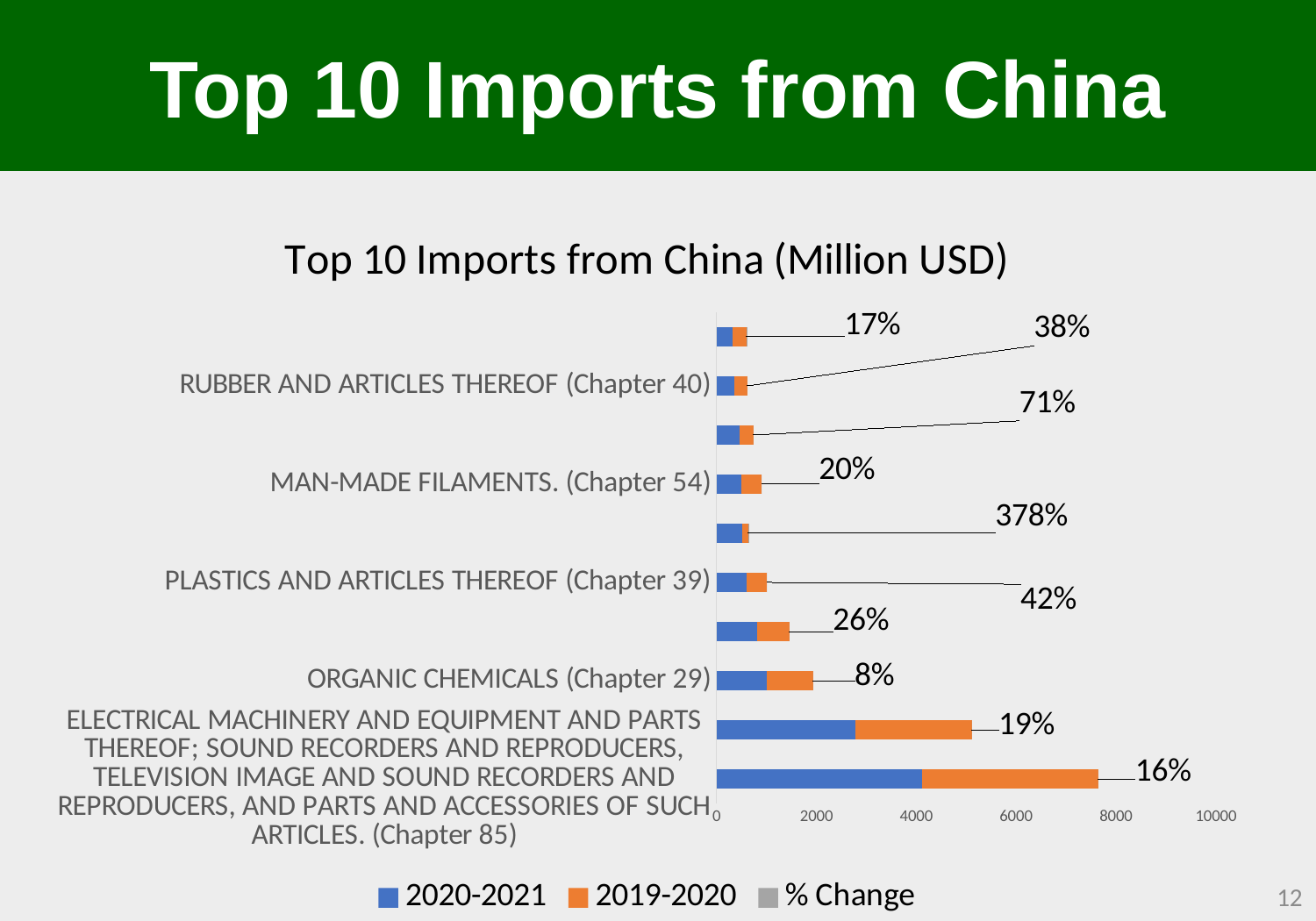

Top 10 Imports from China

### Chart: Top 10 Imports from China (Million USD)

| Category | 2020-2021 | 2019-2020 | % Change |
|---|---|---|---|
| ELECTRICAL MACHINERY AND EQUIPMENT AND PARTS THEREOF; SOUND RECORDERS AND REPRODUCERS, TELEVISION IMAGE AND SOUND RECORDERS AND REPRODUCERS, AND PARTS AND ACCESSORIES OF SUCH ARTICLES. (Chapter 85) | 4110.05083 | 3535.842 | 0.16239663141056643 |
| NUCLEAR REACTOR, BOILERS, MACHINERY AND MECHANICAL APPLIANCES; PARTS THEREOF. (Chapter 84) | 2778.14363 | 2338.621 | 0.18794094040889905 |
| ORGANIC CHEMICALS (Chapter 29) | 1006.163231 | 927.597 | 0.08469866871065777 |
| IRON AND STEEL. (Chapter 72) | 812.695204 | 646.702 | 0.2566764970573773 |
| PLASTICS AND ARTICLES THEREOF (Chapter 39) | 595.248556 | 420.035 | 0.41714037163569695 |
| MINERAL FUELS, MINERAL OILS AND PRODUCTS OF THEIR DISTILLATION; BITUMINOUS SUBSTANCES; MINERAL WAXES. (Chapter 27) | 520.860782 | 108.962 | 3.7802057781611937 |
| MAN-MADE FILAMENTS. (Chapter 54) | 492.563245 | 410.286 | 0.20053632100534746 |
| FERTILISERS. (Chapter 31) | 464.683702 | 271.032 | 0.7144975574839871 |
| RUBBER AND ARTICLES THEREOF (Chapter 40) | 355.459919 | 258.184 | 0.3767697417345768 |
| VEHICLES OTHER THAN RAILWAY OR TRAMWAY ROLLING-STOCK AND PARTS AND ACCESSORIES THEREOF. (Chapter 87) | 323.001631 | 275.519 | 0.17233886229261855 |
12